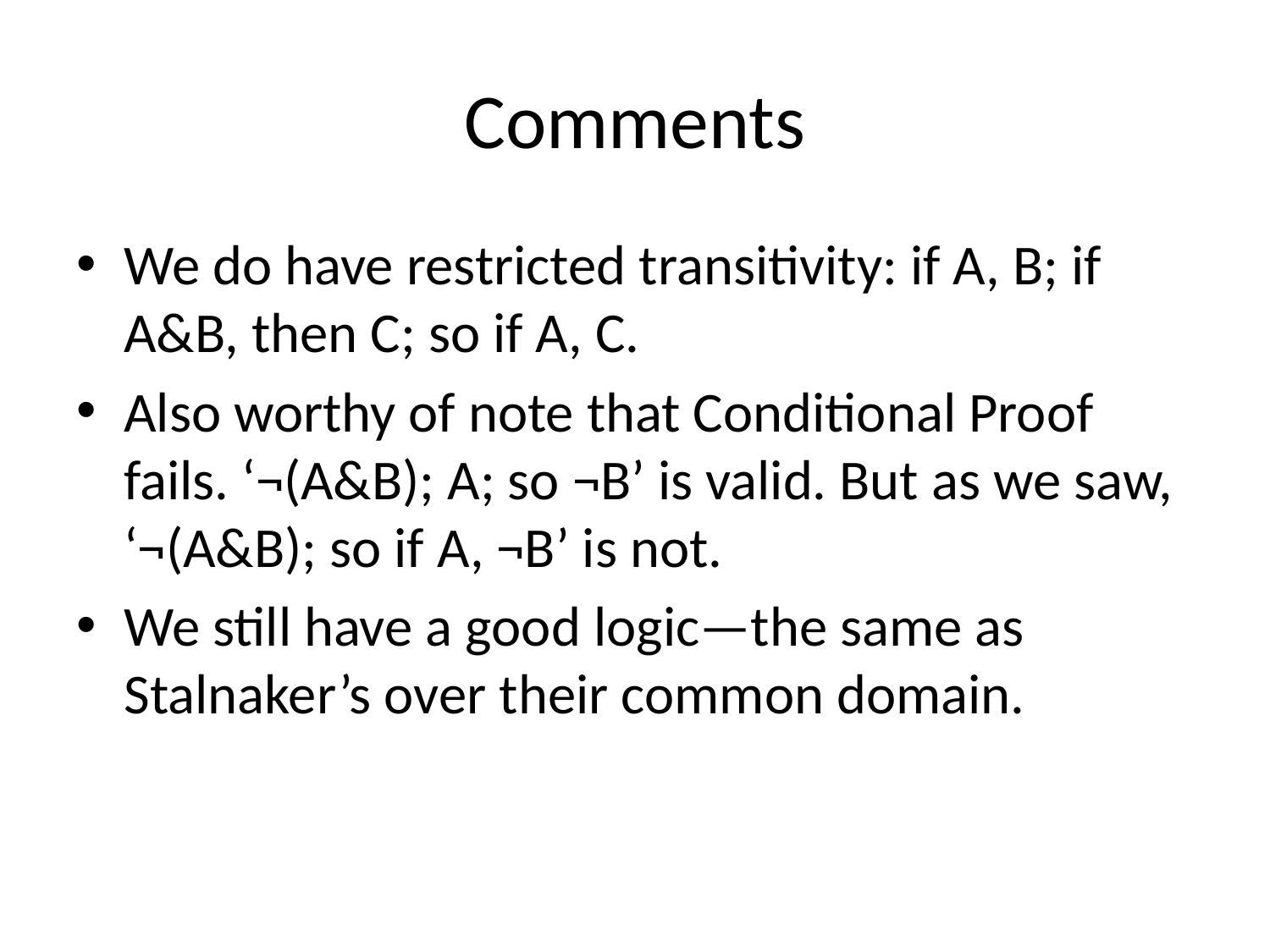

# Comments
We do have restricted transitivity: if A, B; if A&B, then C; so if A, C.
Also worthy of note that Conditional Proof fails. ‘¬(A&B); A; so ¬B’ is valid. But as we saw, ‘¬(A&B); so if A, ¬B’ is not.
We still have a good logic—the same as Stalnaker’s over their common domain.